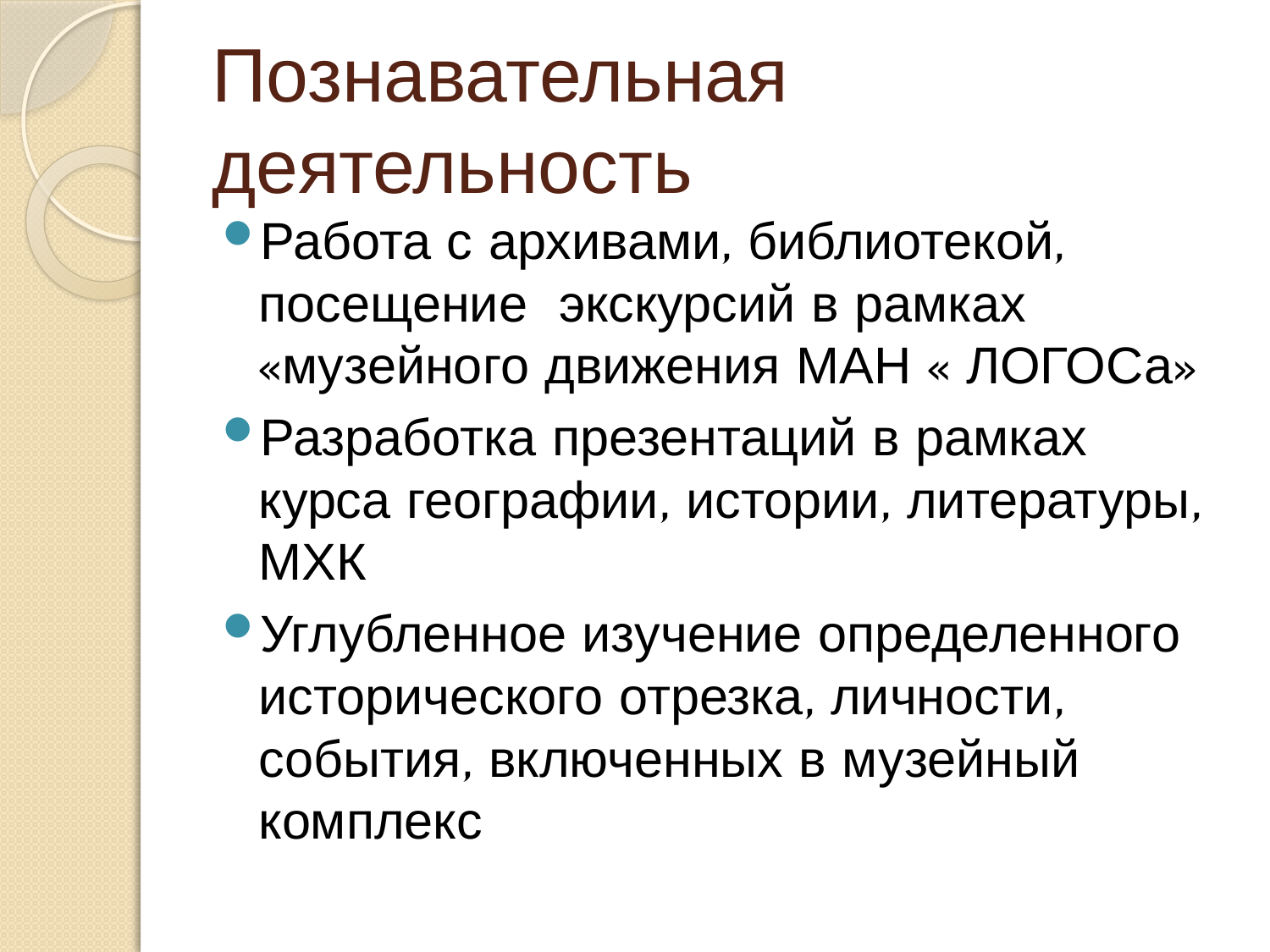

# Познавательная деятельность
Работа с архивами, библиотекой, посещение  экскурсий в рамках «музейного движения МАН « ЛОГОСа»
Разработка презентаций в рамках курса географии, истории, литературы, МХК
Углубленное изучение определенного исторического отрезка, личности, события, включенных в музейный комплекс